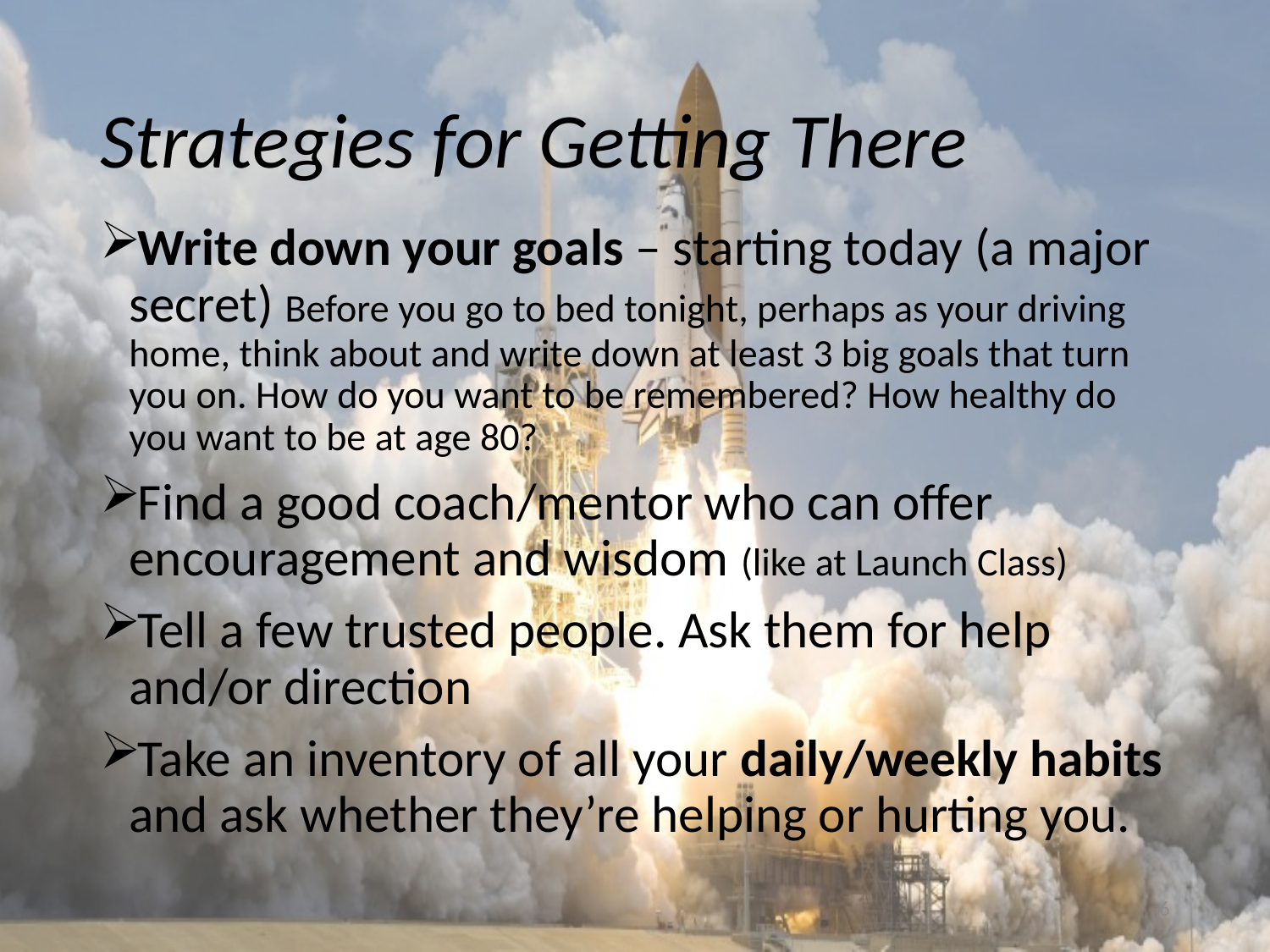

# Strategies for Getting There
Write down your goals – starting today (a major secret) Before you go to bed tonight, perhaps as your driving home, think about and write down at least 3 big goals that turn you on. How do you want to be remembered? How healthy do you want to be at age 80?
Find a good coach/mentor who can offer encouragement and wisdom (like at Launch Class)
Tell a few trusted people. Ask them for help and/or direction
Take an inventory of all your daily/weekly habits and ask whether they’re helping or hurting you.
6